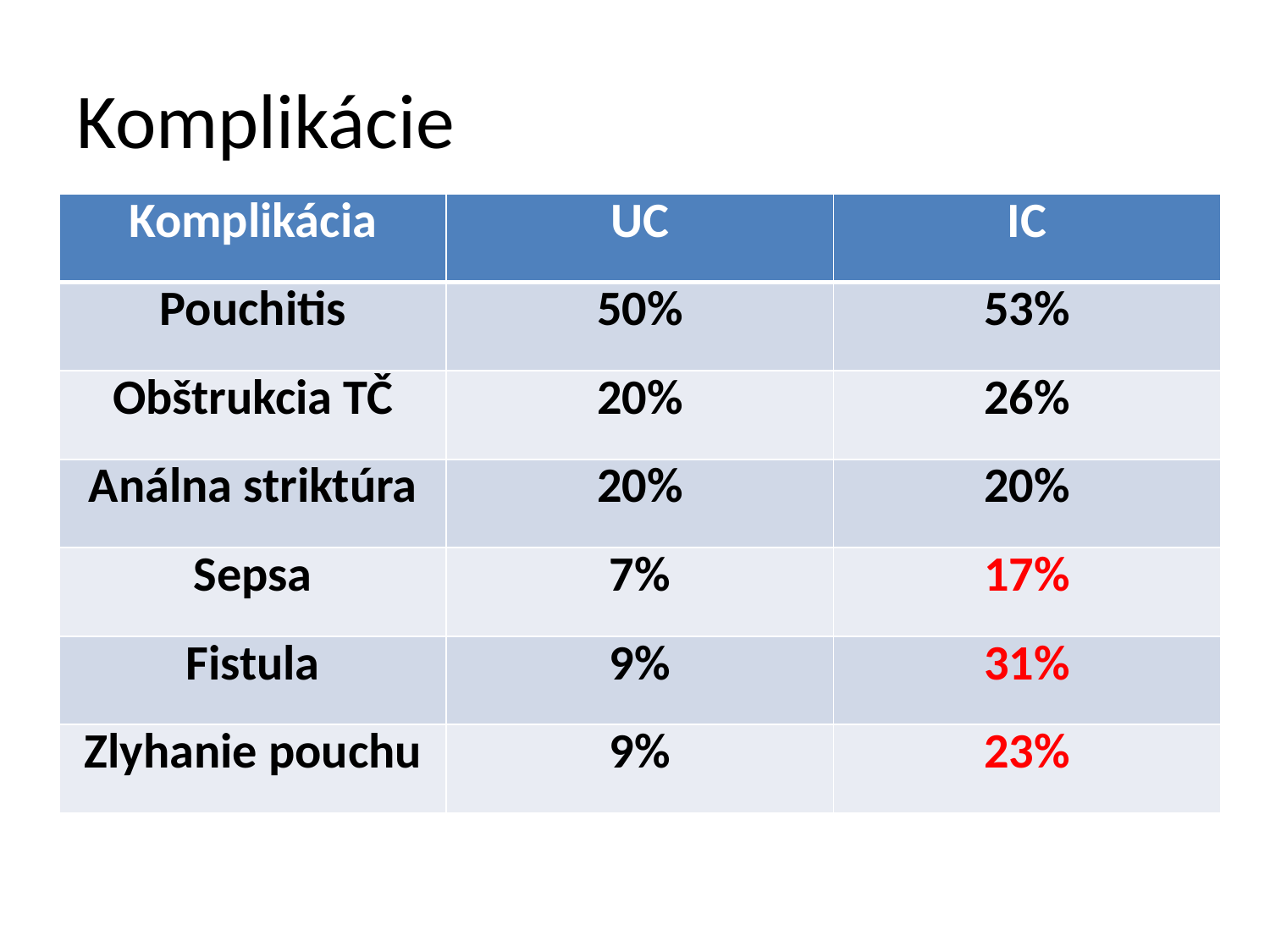

# Komplikácie
| Komplikácia | UC | IC |
| --- | --- | --- |
| Pouchitis | 50% | 53% |
| Obštrukcia TČ | 20% | 26% |
| Análna striktúra | 20% | 20% |
| Sepsa | 7% | 17% |
| Fistula | 9% | 31% |
| Zlyhanie pouchu | 9% | 23% |